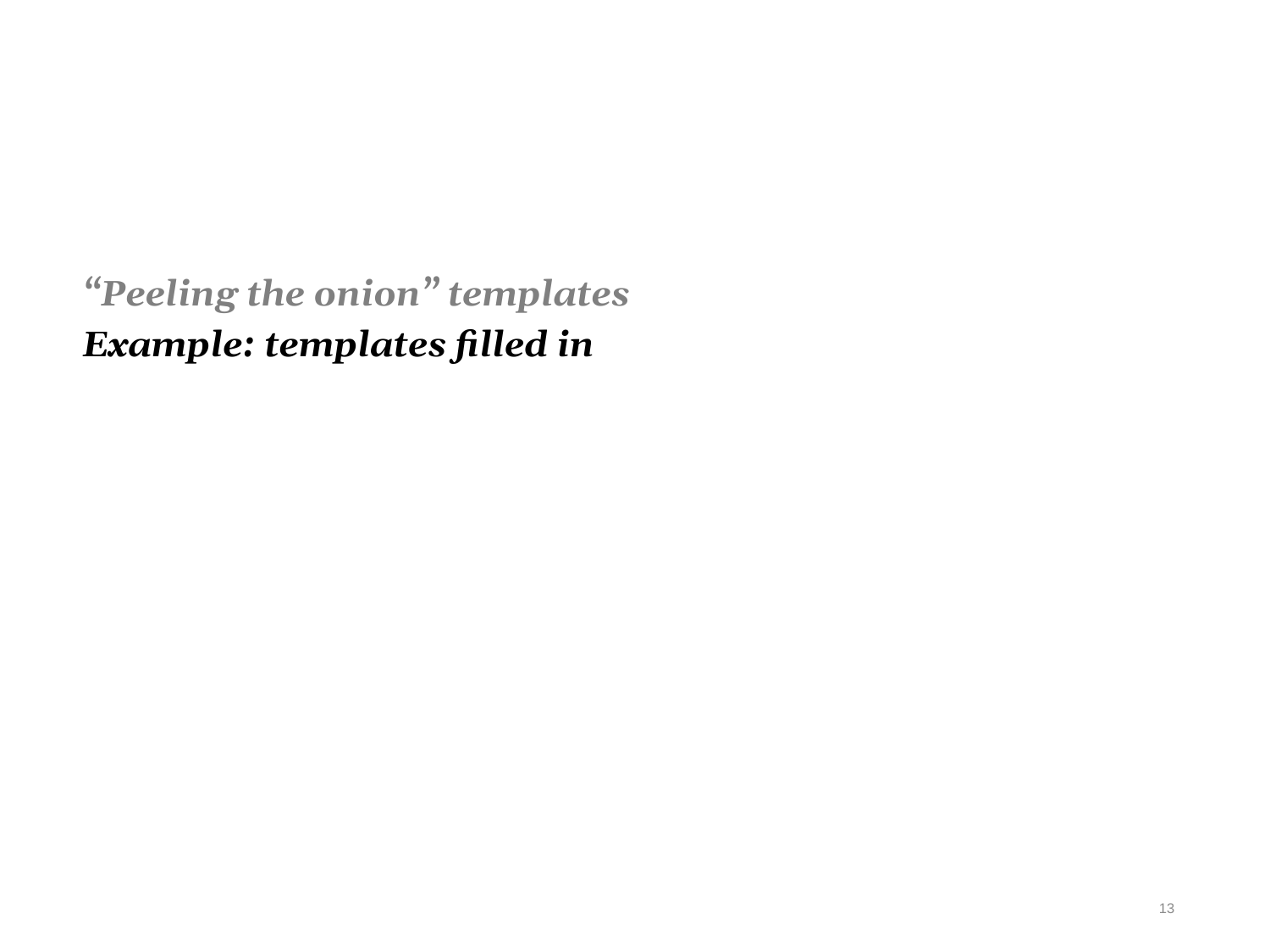

“Peeling the onion” templates
Example: templates filled in
13